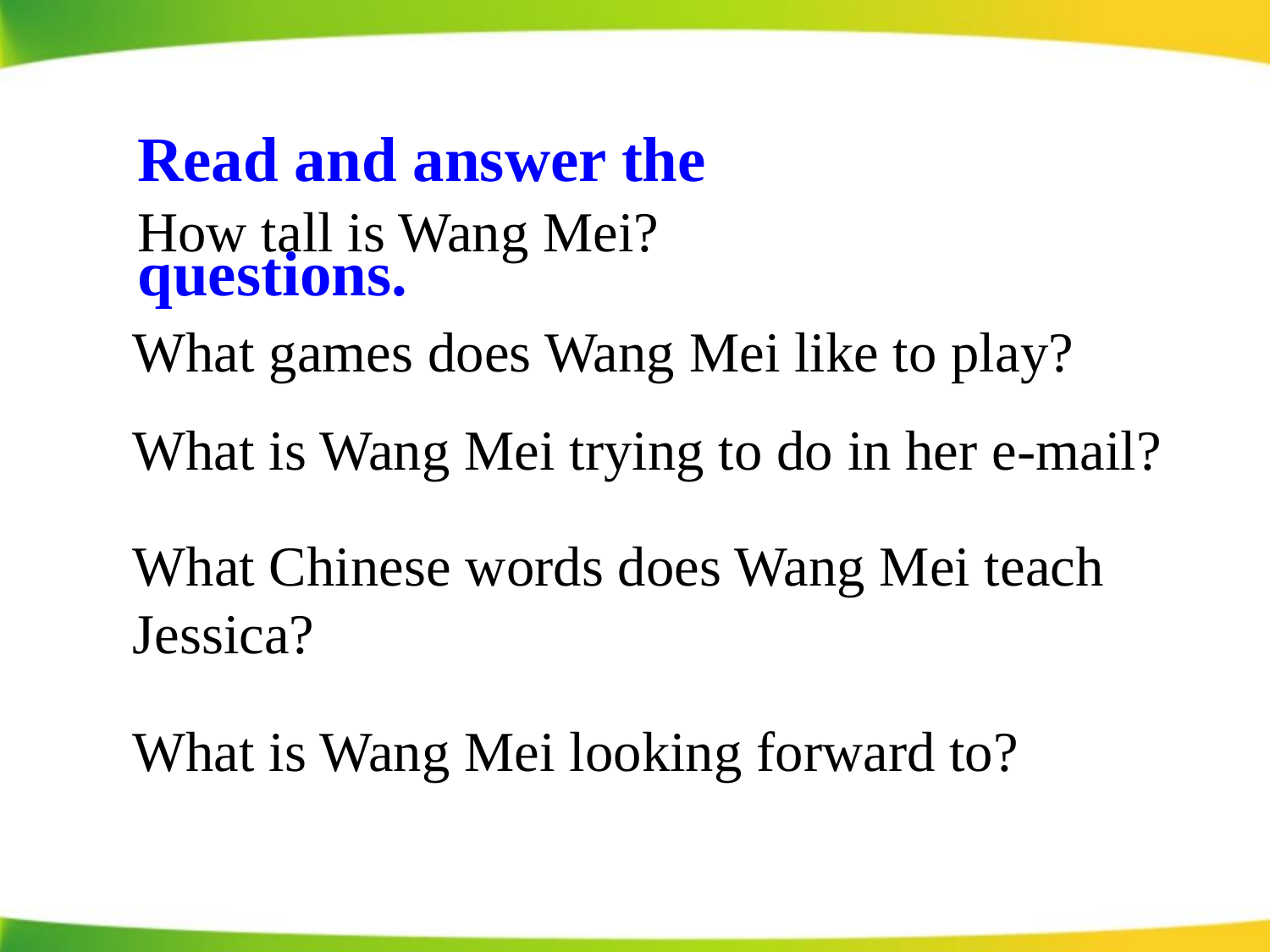

Read and answer the questions.
How tall is Wang Mei?
What games does Wang Mei like to play?
What is Wang Mei trying to do in her e-mail?
What Chinese words does Wang Mei teach Jessica?
What is Wang Mei looking forward to?